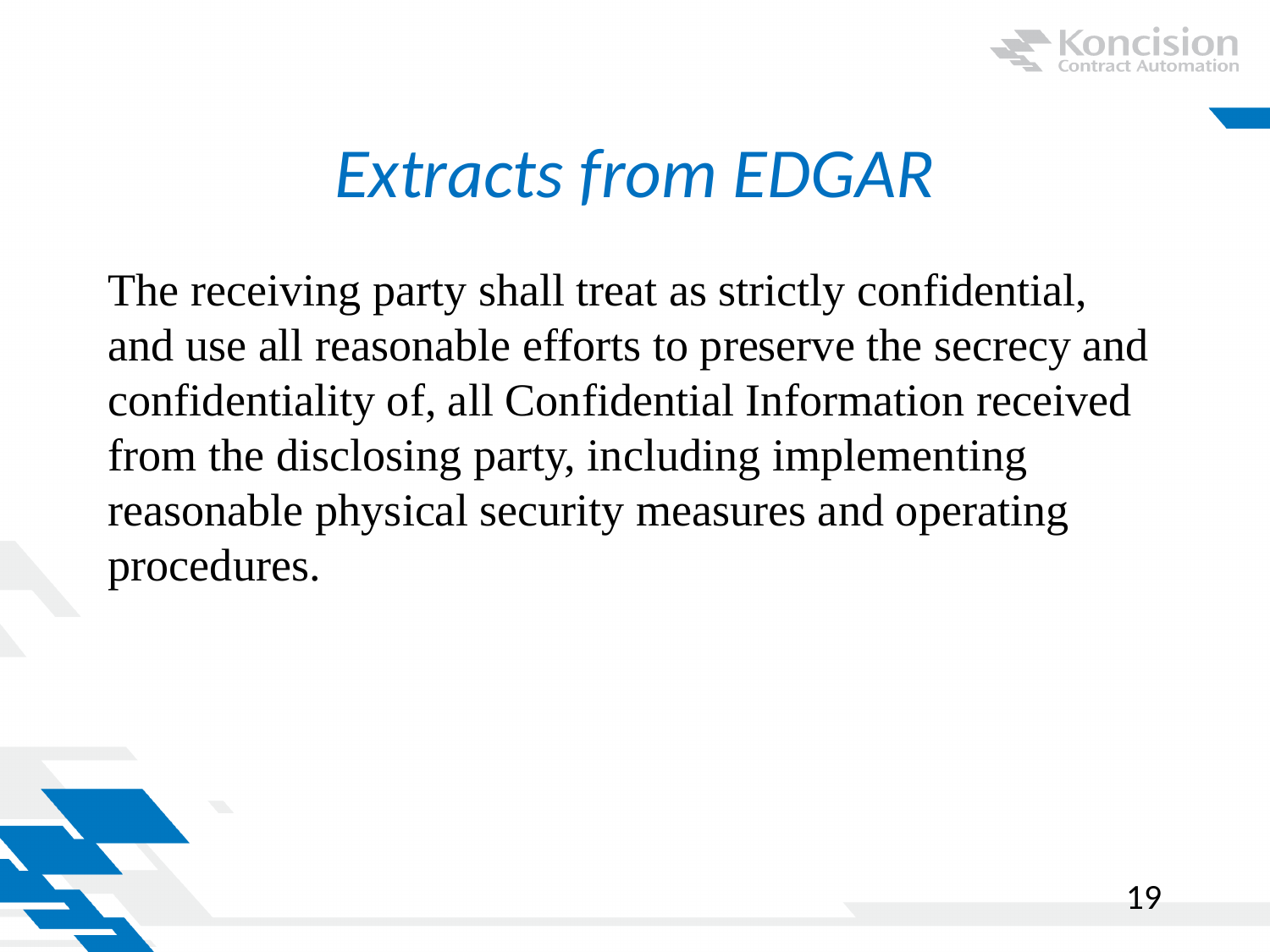

# Extracts from EDGAR
The receiving party shall treat as strictly confidential, and use all reasonable efforts to preserve the secrecy and confidentiality of, all Confidential Information received from the disclosing party, including implementing reasonable physical security measures and operating procedures.
19